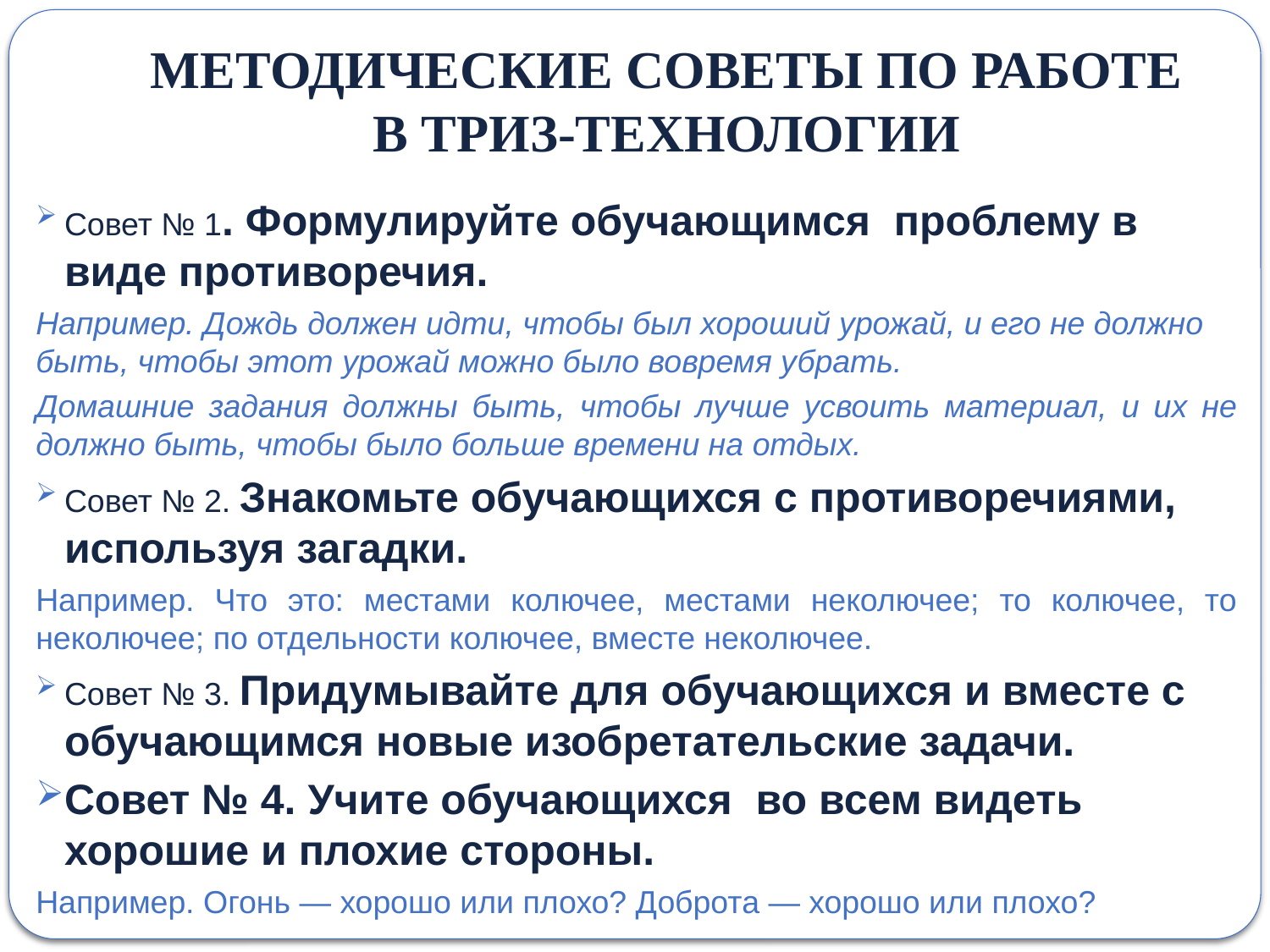

# МЕТОДИЧЕСКИЕ СОВЕТЫ ПО РАБОТЕ В ТРИЗ-ТЕХНОЛОГИИ
Совет № 1. Формулируйте обучающимся  проблему в виде противоречия.
Например. Дождь должен идти, чтобы был хороший урожай, и его не должно быть, чтобы этот урожай можно было вовремя убрать.
Домашние задания должны быть, чтобы лучше усвоить материал, и их не должно быть, чтобы было больше времени на отдых.
Совет № 2. Знакомьте обучающихся с противоречиями, используя загадки.
Например. Что это: местами колючее, местами неколючее; то колючее, то неколючее; по отдельности колючее, вместе неколючее.
Совет № 3. Придумывайте для обучающихся и вместе с обучающимся новые изобретательские задачи.
Совет № 4. Учите обучающихся  во всем видеть хорошие и плохие стороны.
Например. Огонь — хорошо или плохо? Доброта — хорошо или плохо?